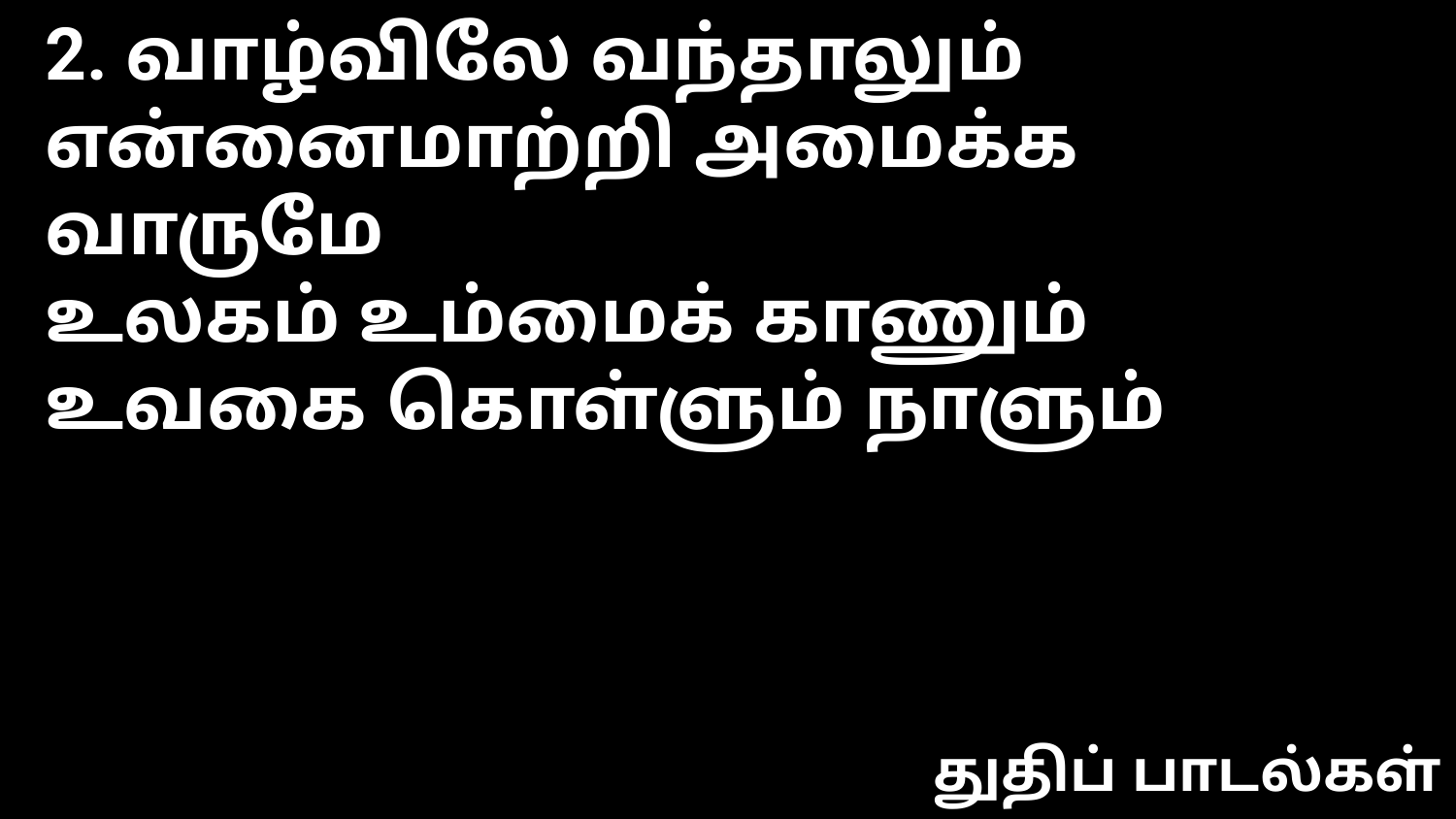

2. வாழ்விலே வந்தாலும் என்னைமாற்றி அமைக்க வாருமே
உலகம் உம்மைக் காணும் உவகை கொள்ளும் நாளும்

துதிப் பாடல்கள்